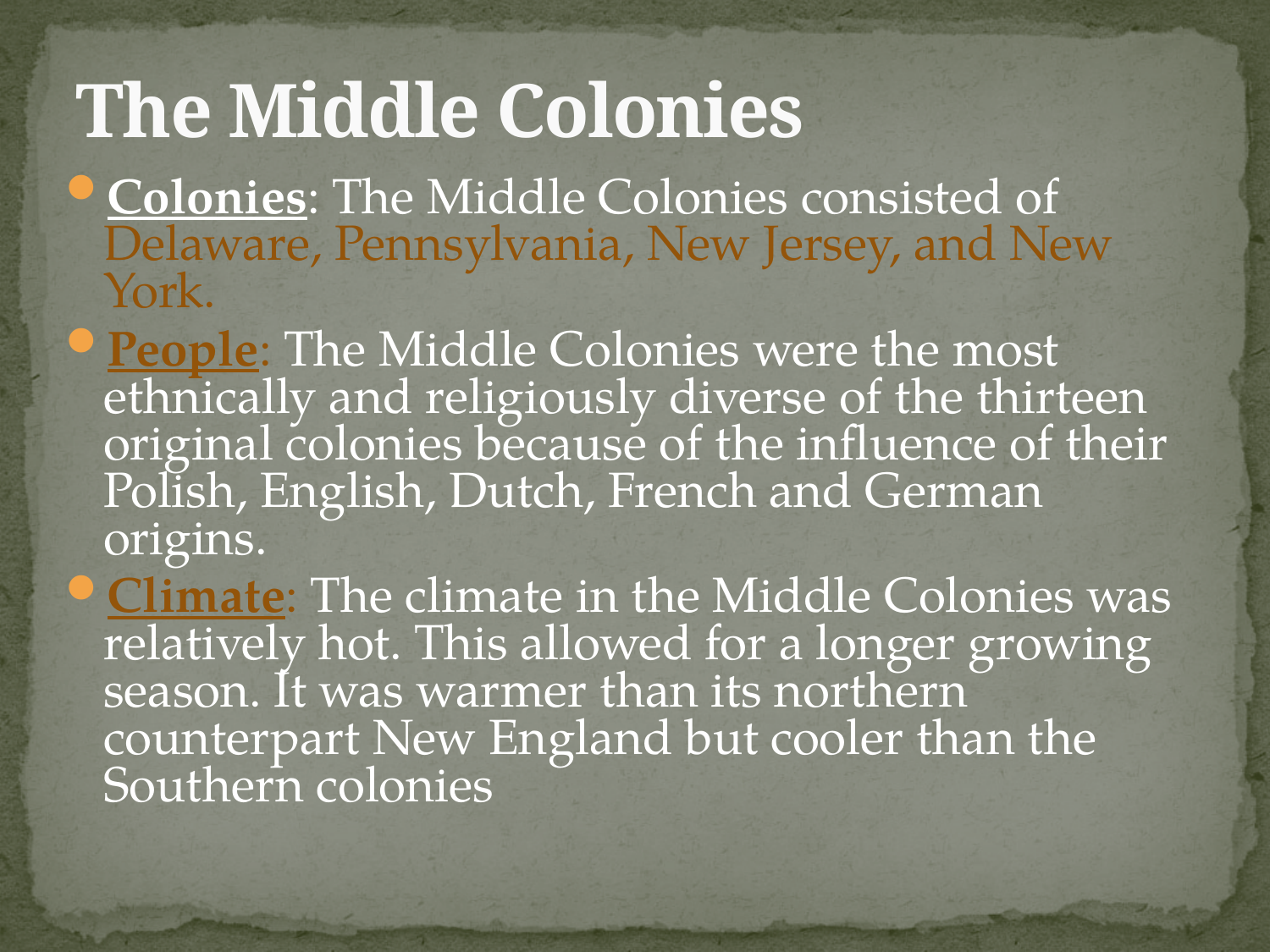

# The Middle Colonies
Colonies: The Middle Colonies consisted of Delaware, Pennsylvania, New Jersey, and New York.
People: The Middle Colonies were the most ethnically and religiously diverse of the thirteen original colonies because of the influence of their Polish, English, Dutch, French and German origins.
Climate: The climate in the Middle Colonies was relatively hot. This allowed for a longer growing season. It was warmer than its northern counterpart New England but cooler than the Southern colonies